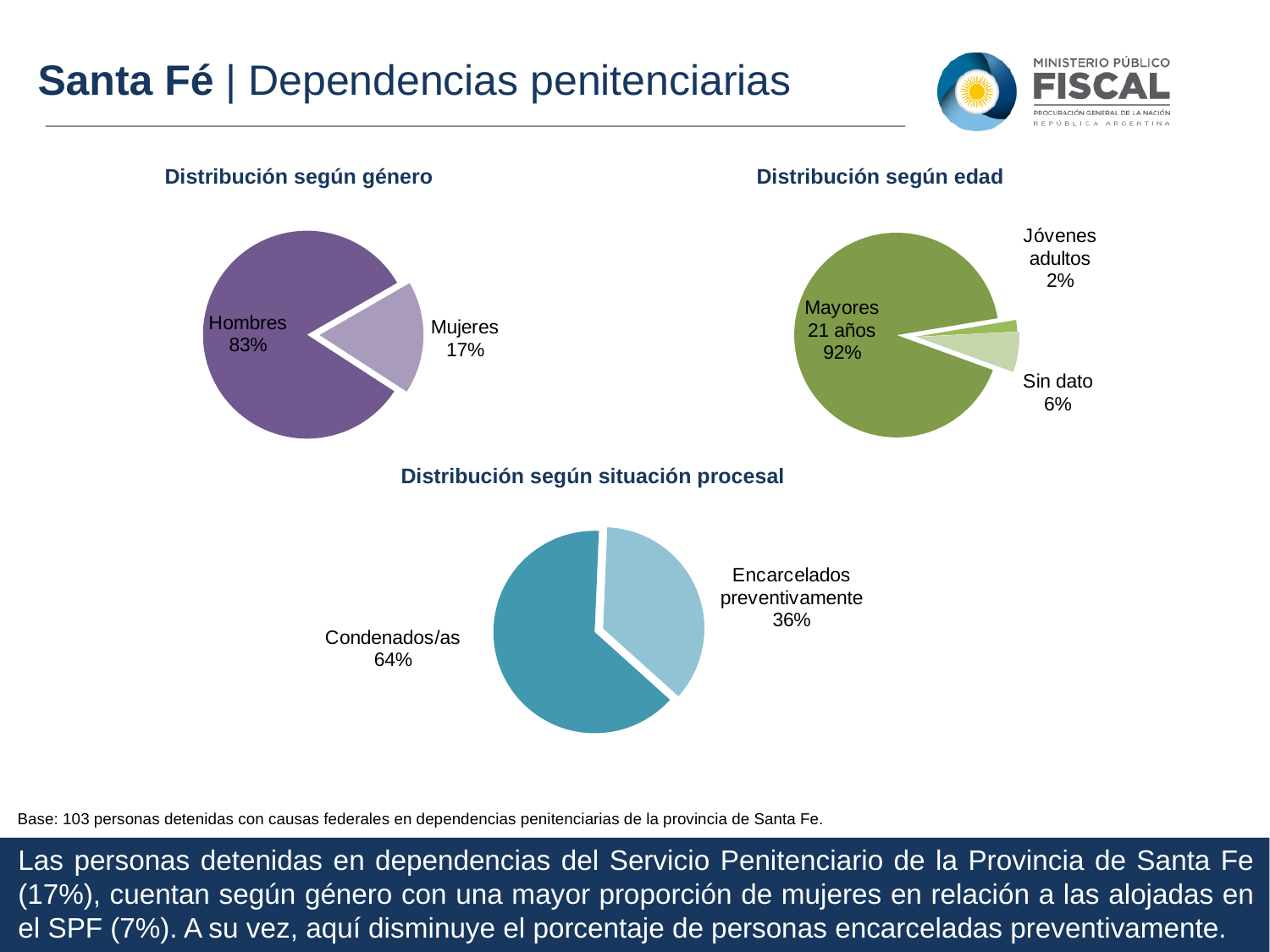

Santa Fé | Dependencias penitenciarias
Distribución según género
Distribución según edad

### Chart

| Category | Ventas |
|---|---|
| Hombres | 85.0 |
| Mujeres | 18.0 |

### Chart

| Category | Ventas |
|---|---|
| Mayores 21 años | 101.0 |
| Jóvenes adultos | 2.0 |
| Sin dato | 7.0 |
Distribución según situación procesal

### Chart

| Category | Ventas |
|---|---|
| Condenados/as | 64.0 |
| Encarcelados preventivamente | 36.0 |
Base: 103 personas detenidas con causas federales en dependencias penitenciarias de la provincia de Santa Fe.

Las personas detenidas en dependencias del Servicio Penitenciario de la Provincia de Santa Fe (17%), cuentan según género con una mayor proporción de mujeres en relación a las alojadas en el SPF (7%). A su vez, aquí disminuye el porcentaje de personas encarceladas preventivamente.